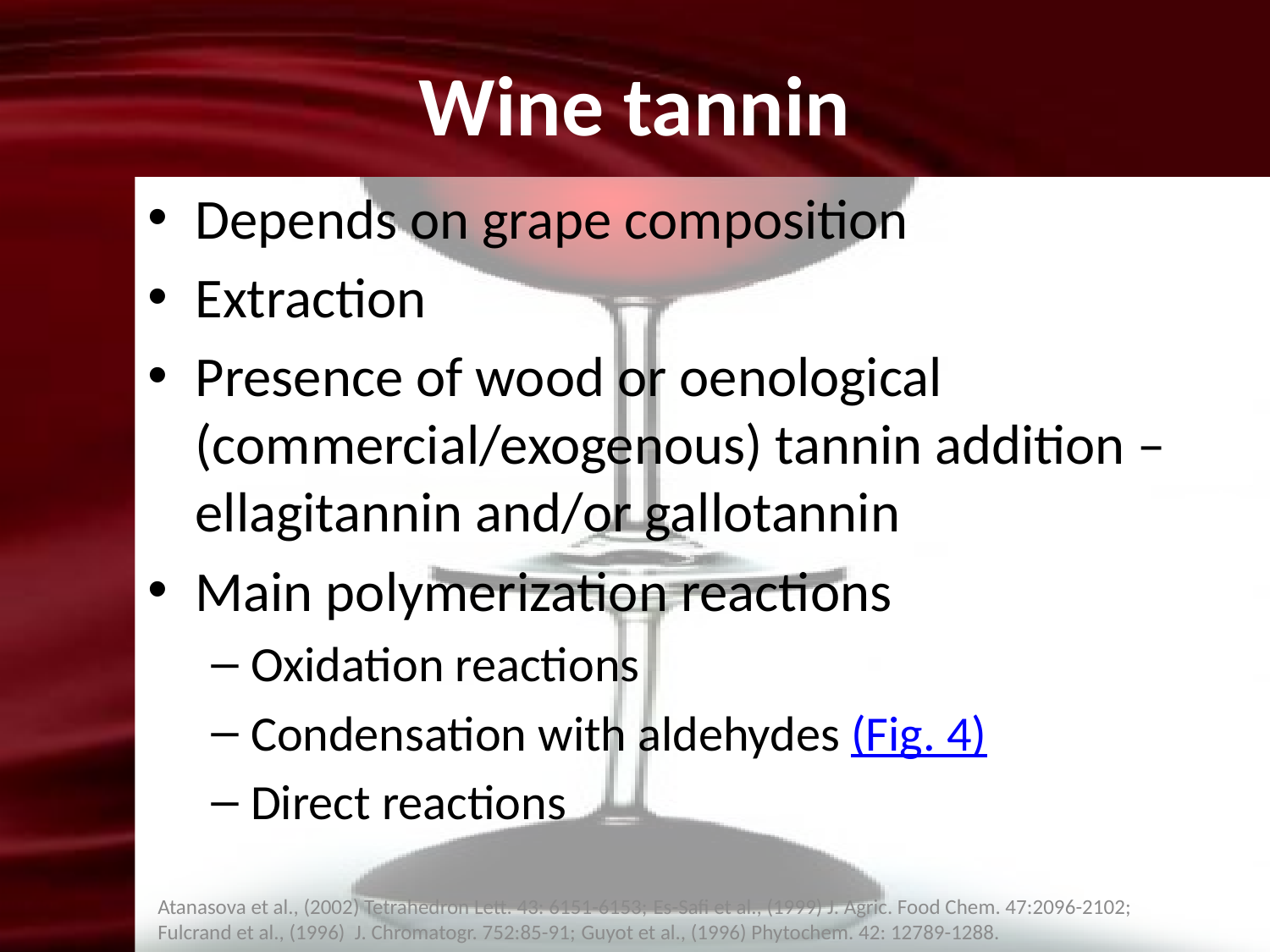

# Wine tannin
Depends on grape composition
Extraction
Presence of wood or oenological (commercial/exogenous) tannin addition – ellagitannin and/or gallotannin
Main polymerization reactions
Oxidation reactions
Condensation with aldehydes (Fig. 4)
Direct reactions
Atanasova et al., (2002) Tetrahedron Lett. 43: 6151-6153; Es-Safi et al., (1999) J. Agric. Food Chem. 47:2096-2102;
Fulcrand et al., (1996)  J. Chromatogr. 752:85-91; Guyot et al., (1996) Phytochem. 42: 12789-1288.